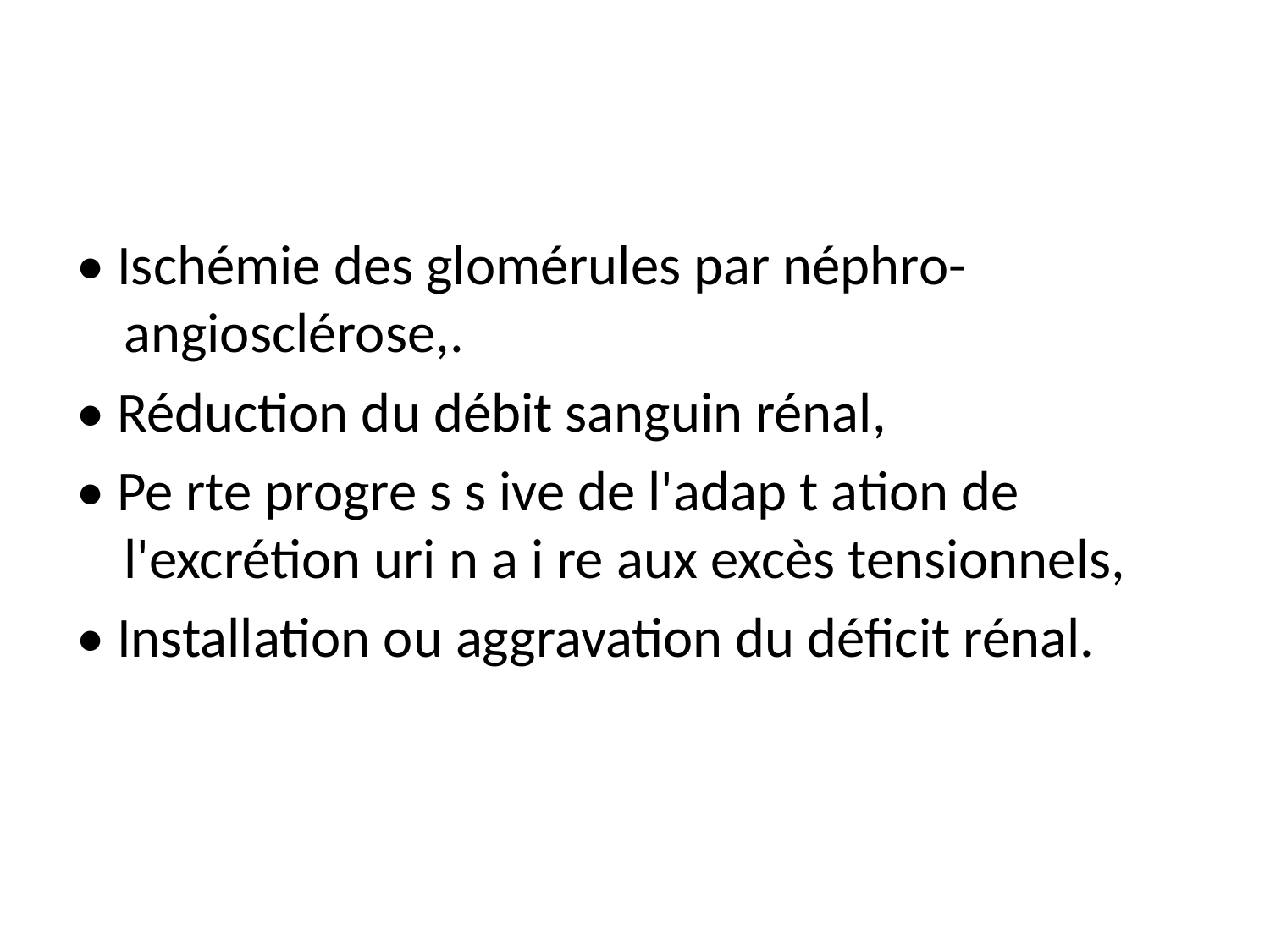

#
• Ischémie des glomérules par néphro-angiosclérose,.
• Réduction du débit sanguin rénal,
• Pe rte progre s s ive de l'adap t ation de l'excrétion uri n a i re aux excès tensionnels,
• Installation ou aggravation du déficit rénal.